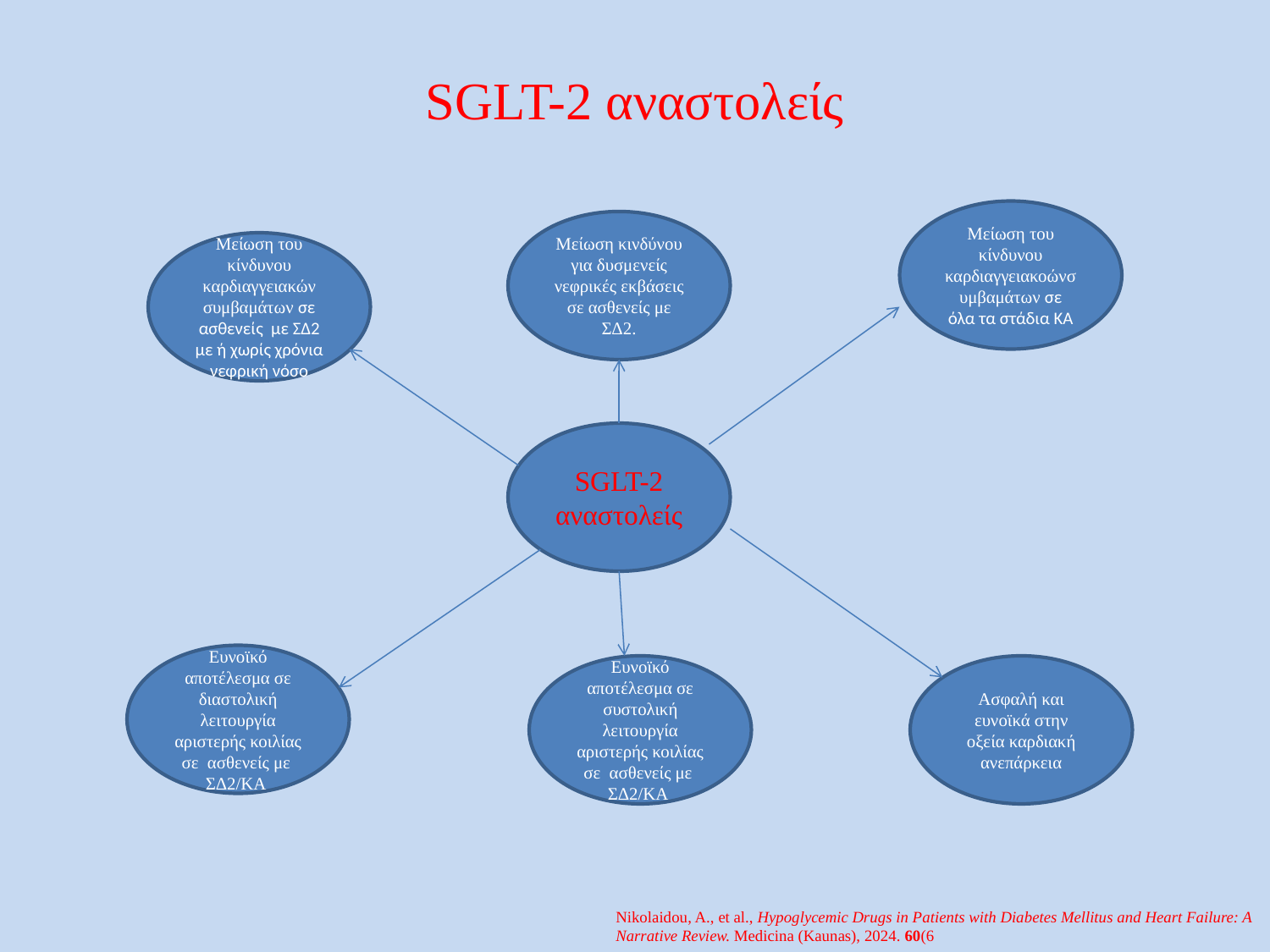

# SGLT-2 αναστολείς
Mείωση του κίνδυνου καρδιαγγειακοώνσυμβαμάτων σε όλα τα στάδια ΚΑ
Μείωση κινδύνου για δυσμενείς νεφρικές εκβάσεις σε ασθενείς με ΣΔ2.
Mείωση του κίνδυνου καρδιαγγειακών συμβαμάτων σε ασθενείς  με ΣΔ2 με ή χωρίς χρόνια νεφρική νόσο
SGLT-2 αναστολείς
Ευνοϊκό αποτέλεσμα σε διαστολική λειτουργία αριστερής κοιλίας σε  ασθενείς με  ΣΔ2/ΚΑ
Ευνοϊκό αποτέλεσμα σε συστολική λειτουργία αριστερής κοιλίας σε  ασθενείς με  ΣΔ2/ΚΑ
Ασφαλή και ευνοϊκά στην οξεία καρδιακή ανεπάρκεια
Nikolaidou, A., et al., Hypoglycemic Drugs in Patients with Diabetes Mellitus and Heart Failure: A Narrative Review. Medicina (Kaunas), 2024. 60(6